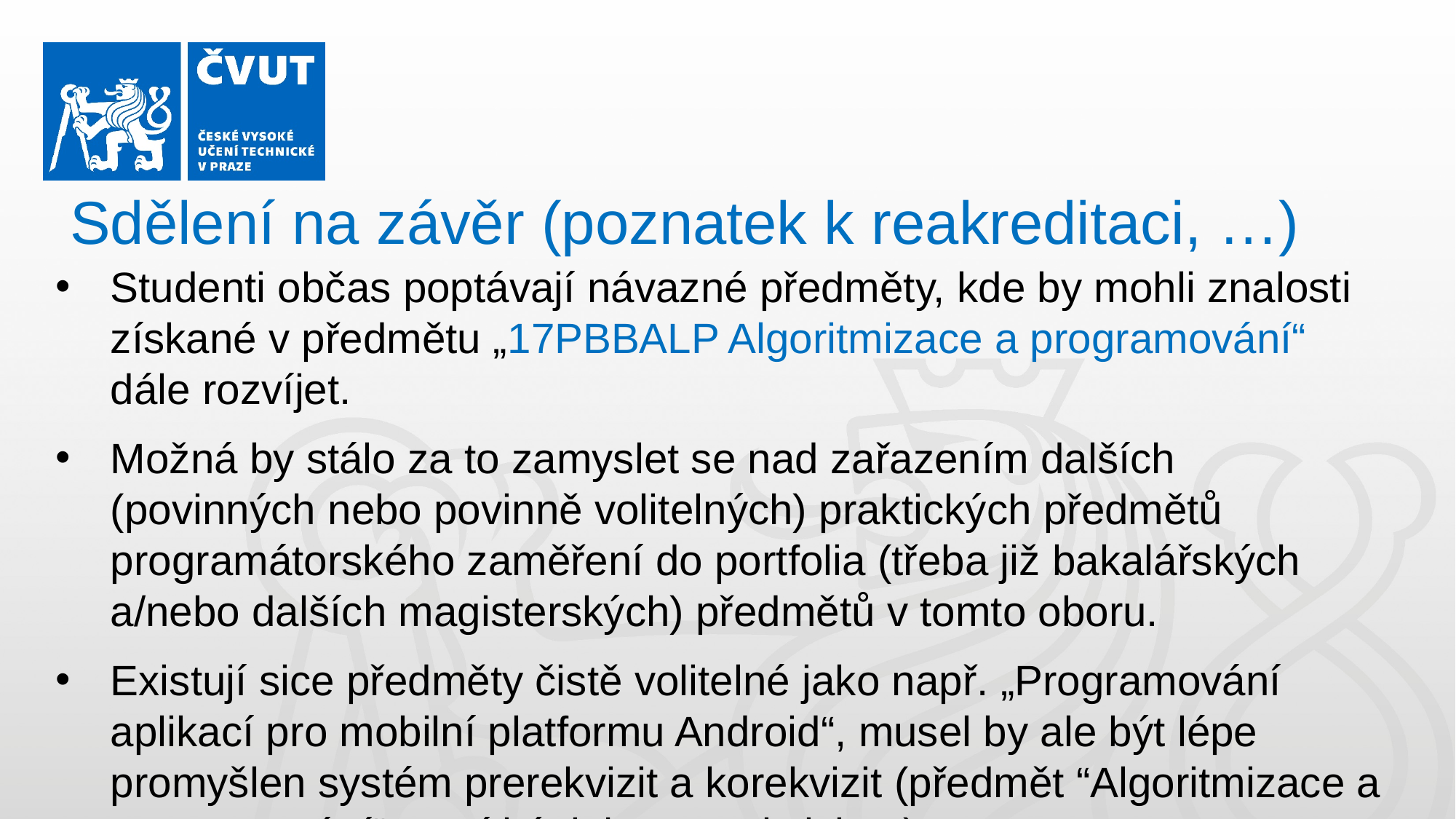

Sdělení na závěr (poznatek k reakreditaci, …)
Studenti občas poptávají návazné předměty, kde by mohli znalosti získané v předmětu „17PBBALP Algoritmizace a programování“ dále rozvíjet.
Možná by stálo za to zamyslet se nad zařazením dalších (povinných nebo povinně volitelných) praktických předmětů programátorského zaměření do portfolia (třeba již bakalářských a/nebo dalších magisterských) předmětů v tomto oboru.
Existují sice předměty čistě volitelné jako např. „Programování aplikací pro mobilní platformu Android“, musel by ale být lépe promyšlen systém prerekvizit a korekvizit (předmět “Algoritmizace a programování“ musí být jeho prerekvizitou).